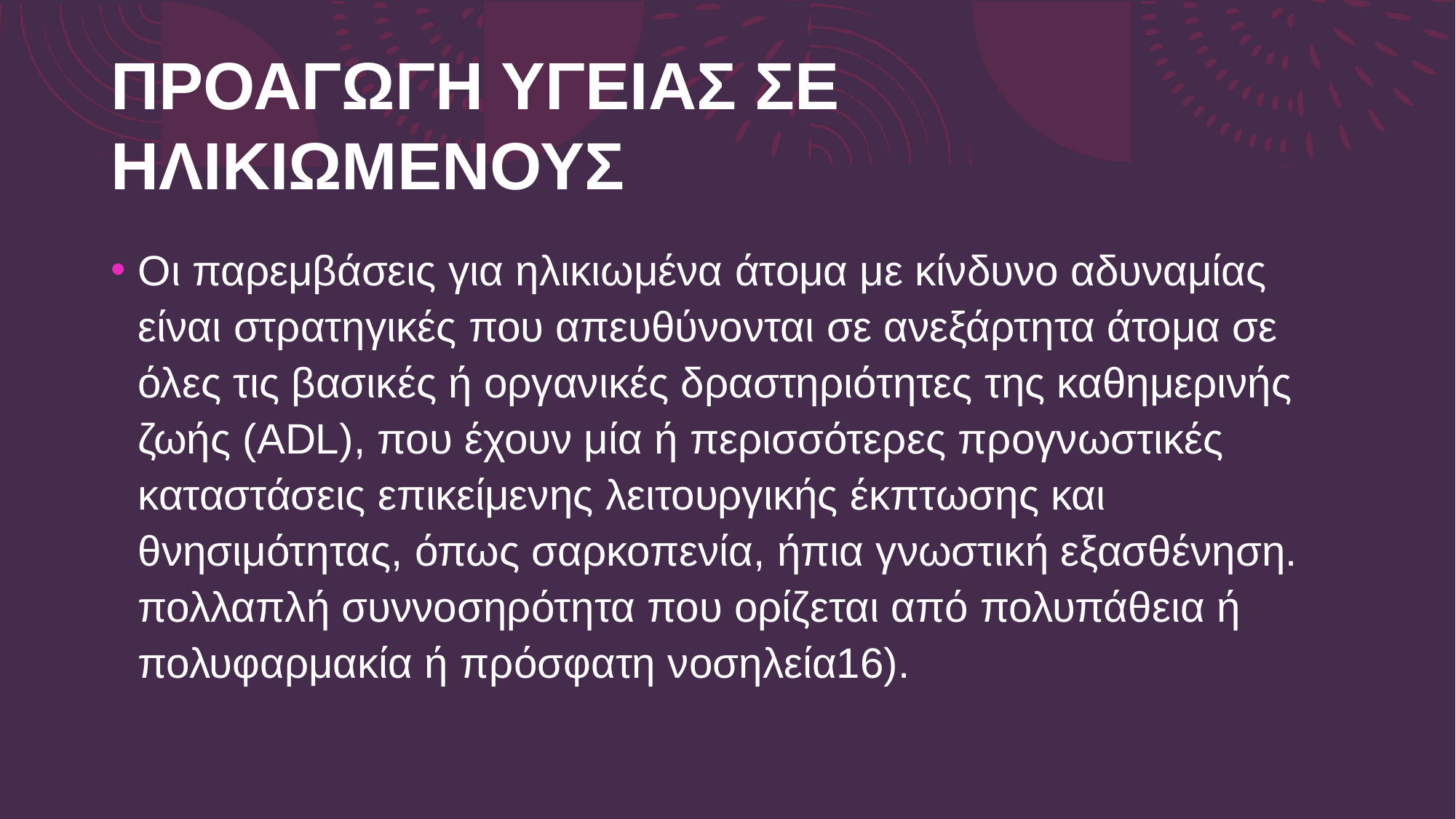

ΠΡΟΑΓΩΓΗ ΥΓΕΙΑΣ ΣΕ ΗΛΙΚΙΩΜΕΝΟΥΣ
Οι παρεμβάσεις για ηλικιωμένα άτομα με κίνδυνο αδυναμίας είναι στρατηγικές που απευθύνονται σε ανεξάρτητα άτομα σε όλες τις βασικές ή οργανικές δραστηριότητες της καθημερινής ζωής (ADL), που έχουν μία ή περισσότερες προγνωστικές καταστάσεις επικείμενης λειτουργικής έκπτωσης και θνησιμότητας, όπως σαρκοπενία, ήπια γνωστική εξασθένηση. πολλαπλή συννοσηρότητα που ορίζεται από πολυπάθεια ή πολυφαρμακία ή πρόσφατη νοσηλεία16).